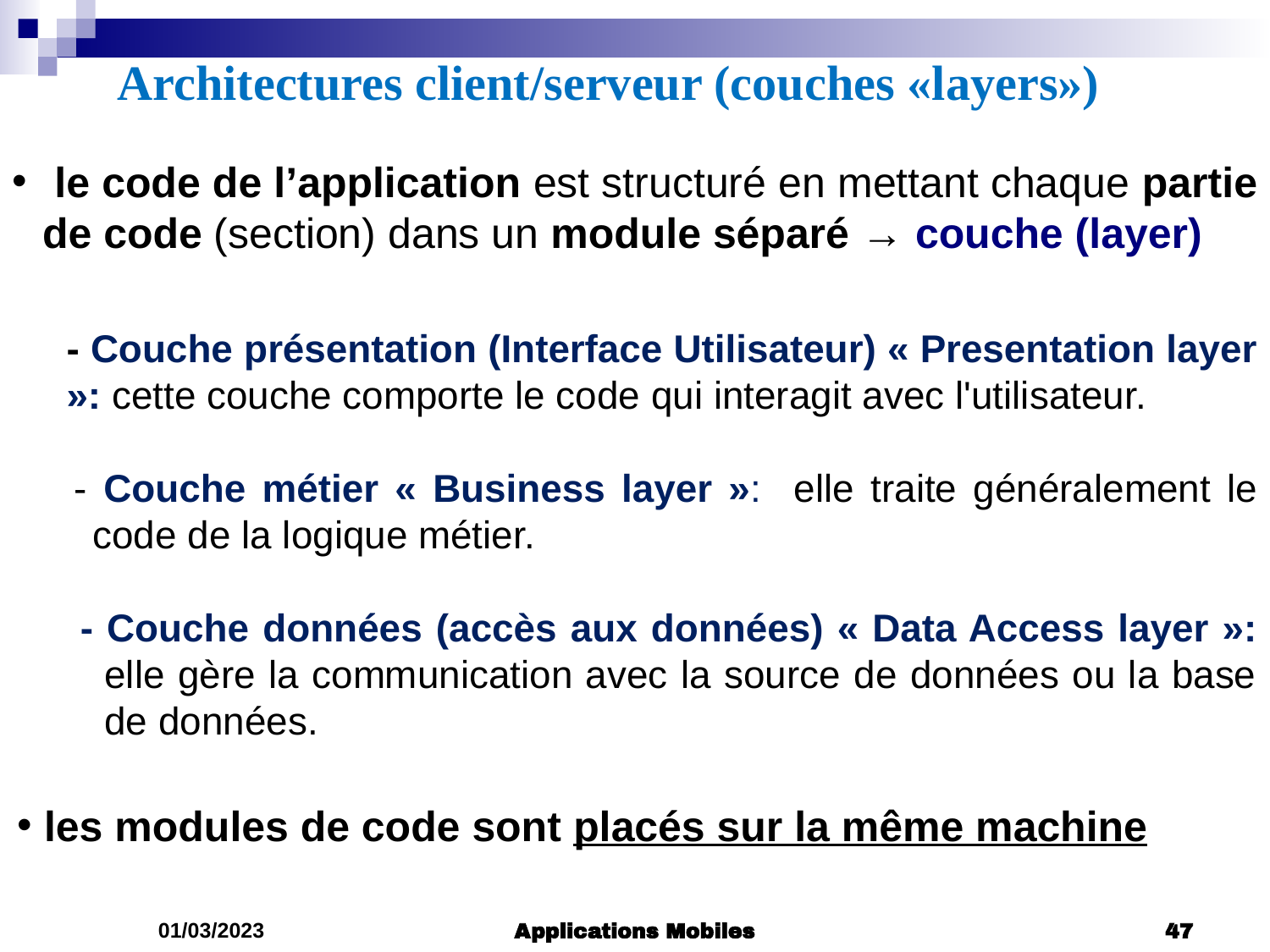

# Architectures client/serveur (couches «layers»)
 le code de l’application est structuré en mettant chaque partie de code (section) dans un module séparé → couche (layer)
- Couche présentation (Interface Utilisateur) « Presentation layer »: cette couche comporte le code qui interagit avec l'utilisateur.

 - Couche métier « Business layer »:  elle traite généralement le code de la logique métier.

 - Couche données (accès aux données) « Data Access layer »: elle gère la communication avec la source de données ou la base de données.
 les modules de code sont placés sur la même machine
01/03/2023
Applications Mobiles
47